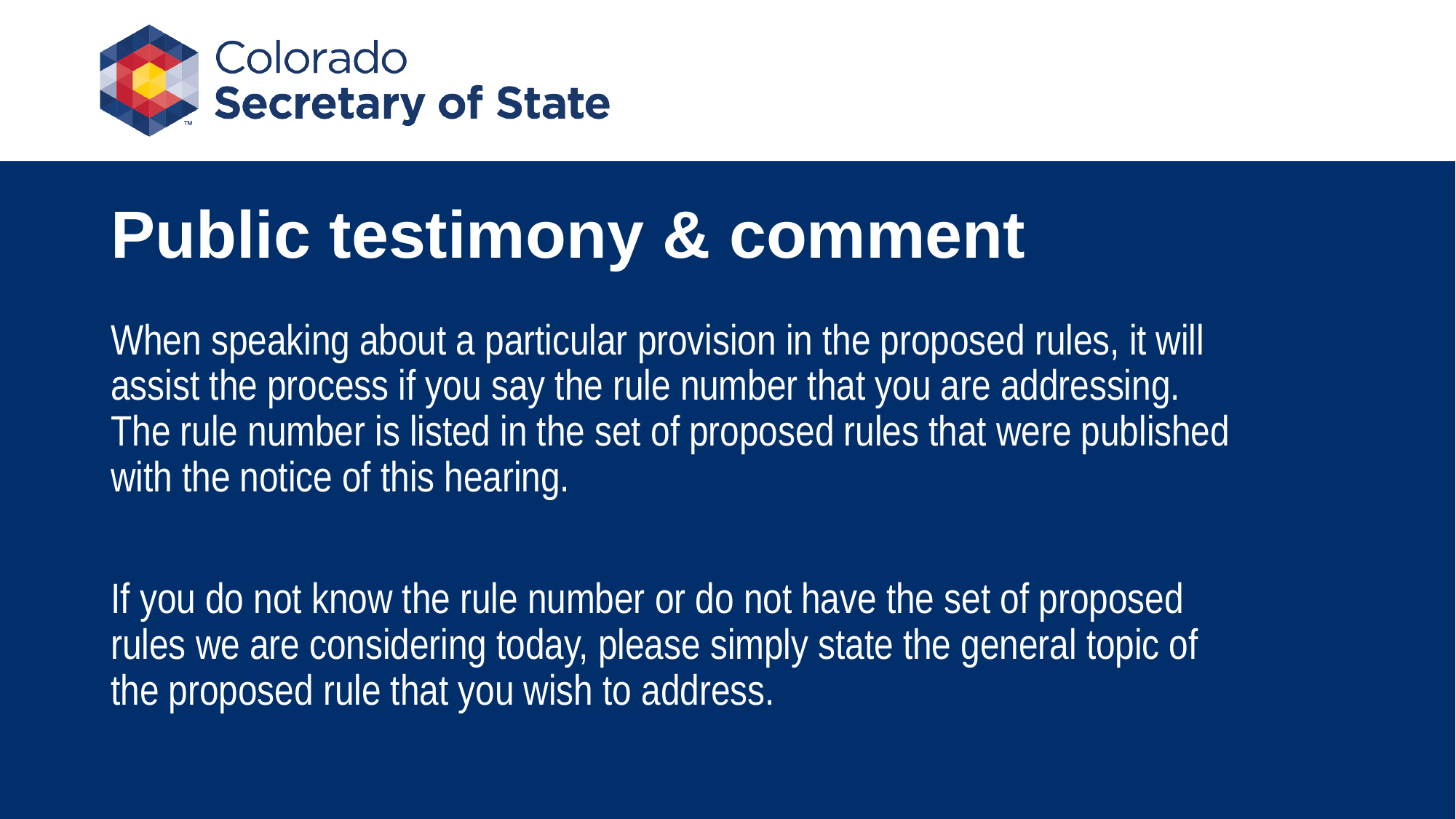

# Public testimony & comment
When speaking about a particular provision in the proposed rules, it will assist the process if you say the rule number that you are addressing. The rule number is listed in the set of proposed rules that were published with the notice of this hearing.

If you do not know the rule number or do not have the set of proposed rules we are considering today, please simply state the general topic of the proposed rule that you wish to address.